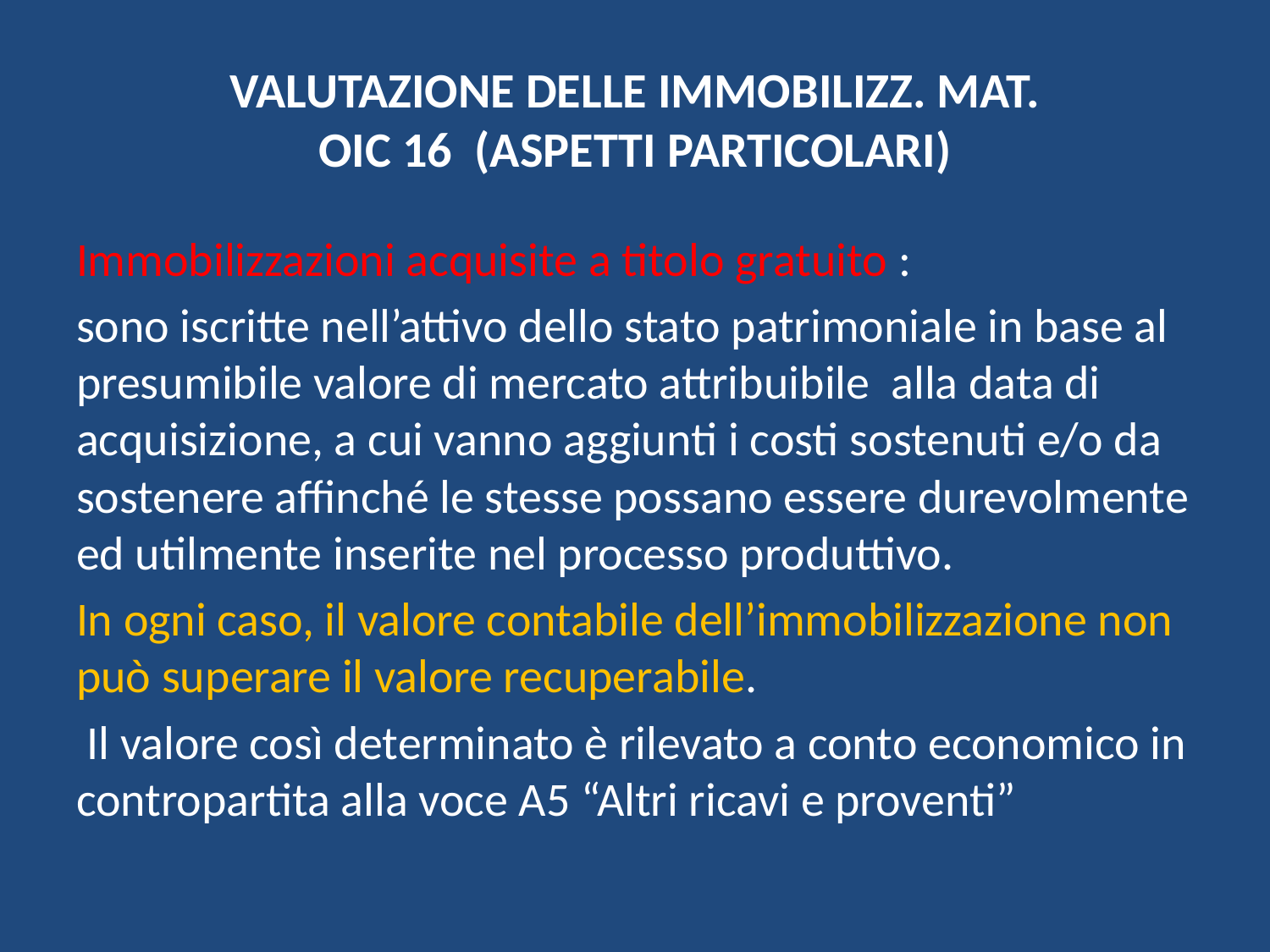

# VALUTAZIONE DELLE IMMOBILIZZ. MAT. OIC 16  (ASPETTI PARTICOLARI)
Immobilizzazioni acquisite a titolo gratuito :
sono iscritte nell’attivo dello stato patrimoniale in base al presumibile valore di mercato attribuibile  alla data di acquisizione, a cui vanno aggiunti i costi sostenuti e/o da sostenere affinché le stesse possano essere durevolmente ed utilmente inserite nel processo produttivo.
In ogni caso, il valore contabile dell’immobilizzazione non può superare il valore recuperabile.
 Il valore così determinato è rilevato a conto economico in contropartita alla voce A5 “Altri ricavi e proventi”